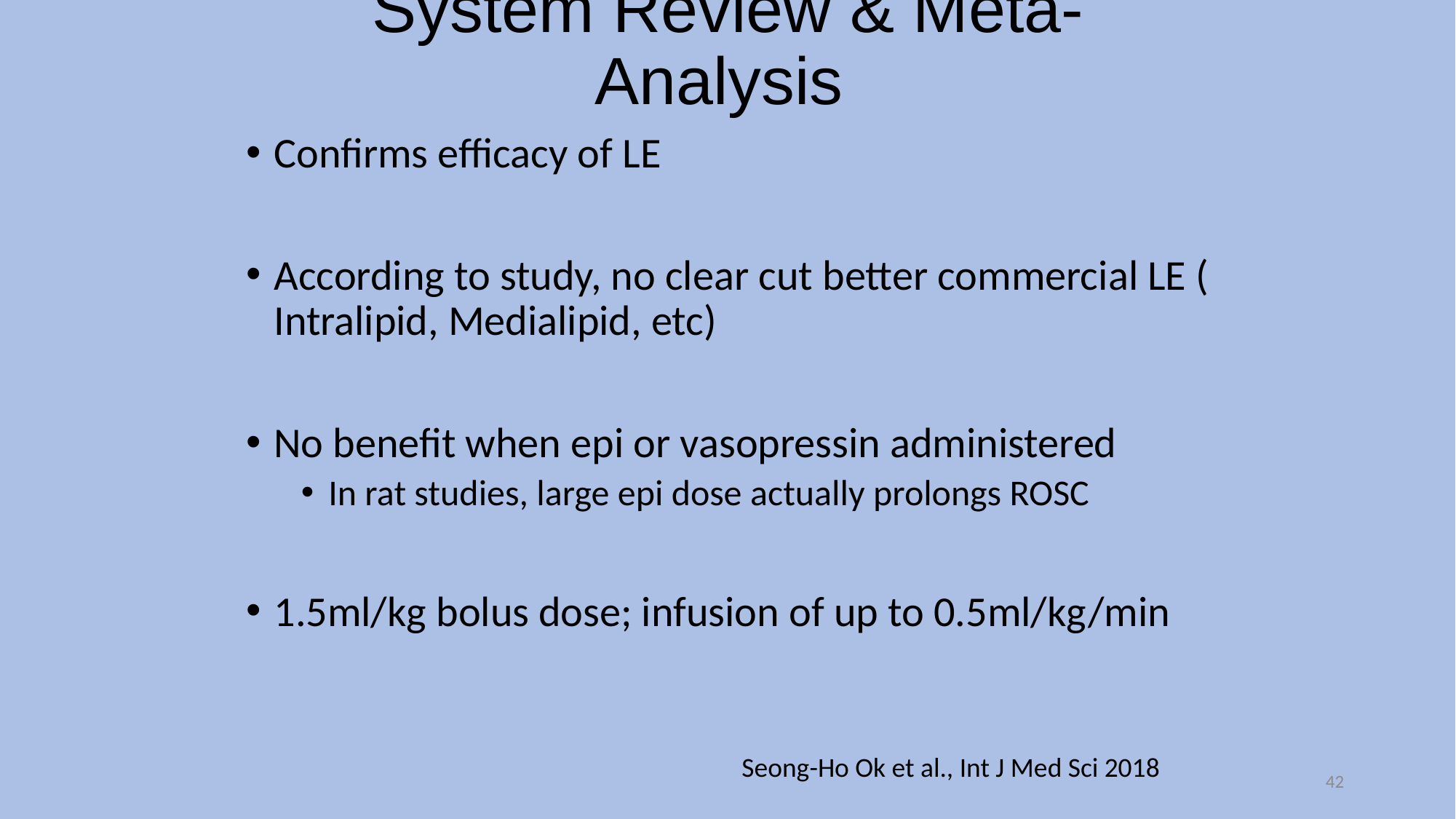

# System Review & Meta-Analysis
Confirms efficacy of LE

According to study, no clear cut better commercial LE ( Intralipid, Medialipid, etc)

No benefit when epi or vasopressin administered
In rat studies, large epi dose actually prolongs ROSC

1.5ml/kg bolus dose; infusion of up to 0.5ml/kg/min
Seong-Ho Ok et al., Int J Med Sci 2018
42